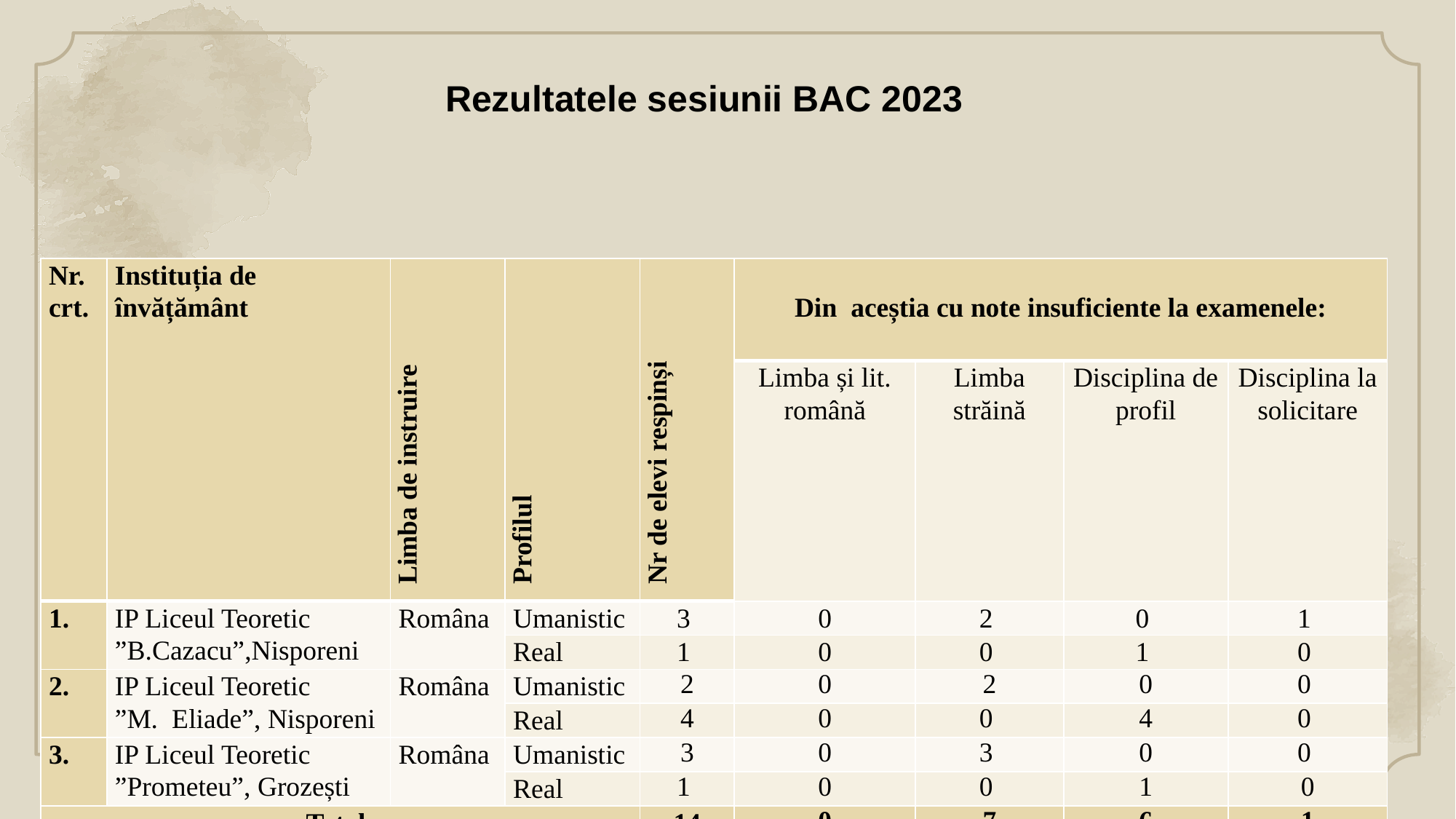

# Rezultatele sesiunii BAC 2023
| Nr. crt. | Instituția de învățământ | Limba de instruire | Profilul | Nr de elevi respinși | Din aceștia cu note insuficiente la examenele: |  |  |  |
| --- | --- | --- | --- | --- | --- | --- | --- | --- |
|  |  |  |  |  | Limba și lit. română | Limba străină | Disciplina de profil | Disciplina la solicitare |
| 1. | IP Liceul Teoretic ”B.Cazacu”,Nisporeni | Româna | Umanistic | 3 | 0 | 2 | 0 | 1 |
|  |  |  | Real | 1 | 0 | 0 | 1 | 0 |
| 2. | IP Liceul Teoretic ”M. Eliade”, Nisporeni | Româna | Umanistic | 2 | 0 | 2 | 0 | 0 |
|  |  |  | Real | 4 | 0 | 0 | 4 | 0 |
| 3. | IP Liceul Teoretic ”Prometeu”, Grozești | Româna | Umanistic | 3 | 0 | 3 | 0 | 0 |
|  |  |  | Real | 1 | 0 | 0 | 1 | 0 |
| Total: |  |  |  | 14 | 0 | 7 | 6 | 1 |